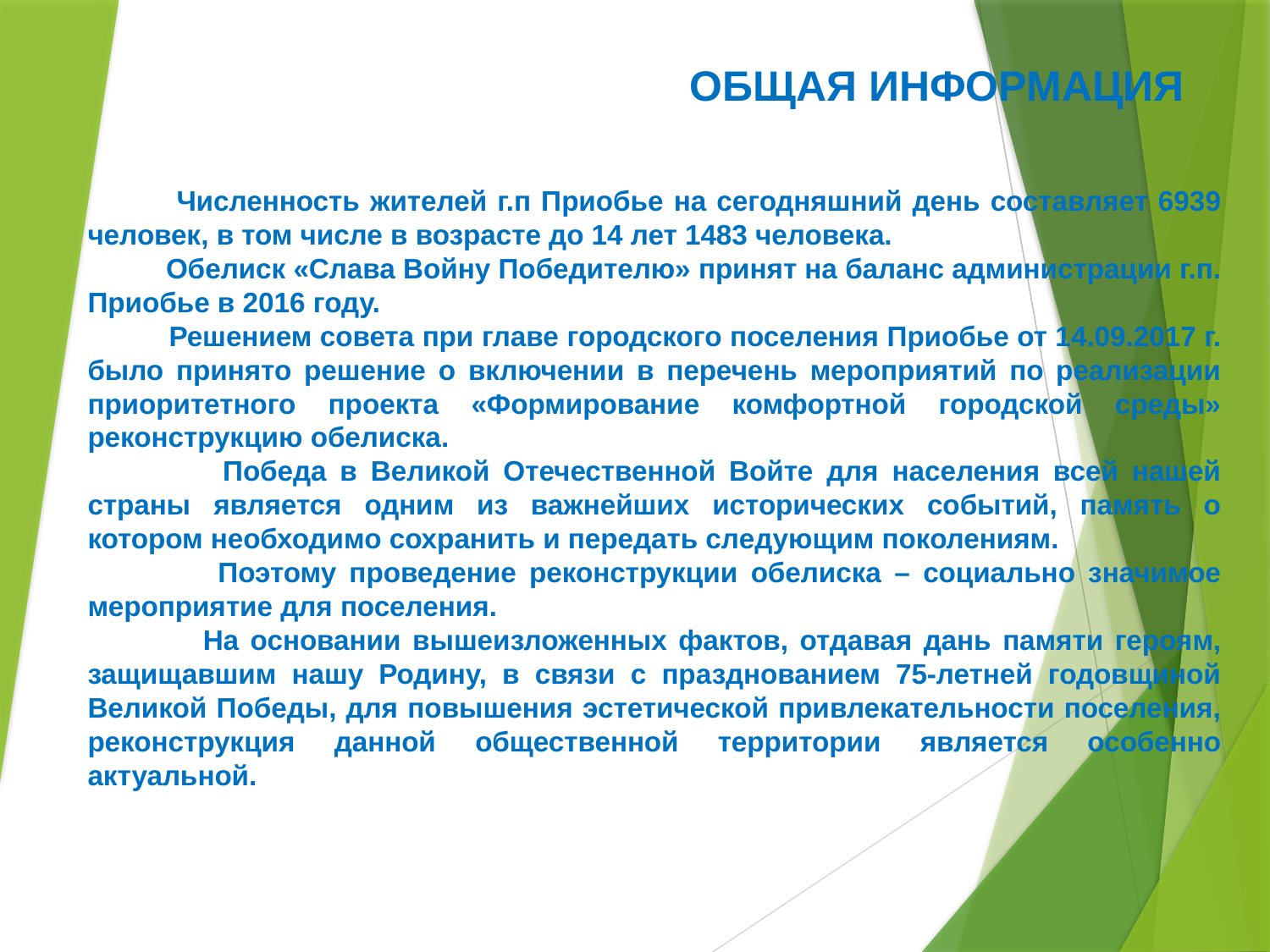

# ОБЩАЯ ИНФОРМАЦИЯ
          Численность жителей г.п Приобье на сегодняшний день составляет 6939 человек, в том числе в возрасте до 14 лет 1483 человека.
          Обелиск «Слава Войну Победителю» принят на баланс администрации г.п. Приобье в 2016 году.
          Решением совета при главе городского поселения Приобье от 14.09.2017 г. было принято решение о включении в перечень мероприятий по реализации приоритетного проекта «Формирование комфортной городской среды» реконструкцию обелиска.
          Победа в Великой Отечественной Войте для населения всей нашей страны является одним из важнейших исторических событий, память о котором необходимо сохранить и передать следующим поколениям.
          Поэтому проведение реконструкции обелиска – социально значимое мероприятие для поселения.
          На основании вышеизложенных фактов, отдавая дань памяти героям, защищавшим нашу Родину, в связи с празднованием 75-летней годовщиной Великой Победы, для повышения эстетической привлекательности поселения, реконструкция данной общественной территории является особенно актуальной.